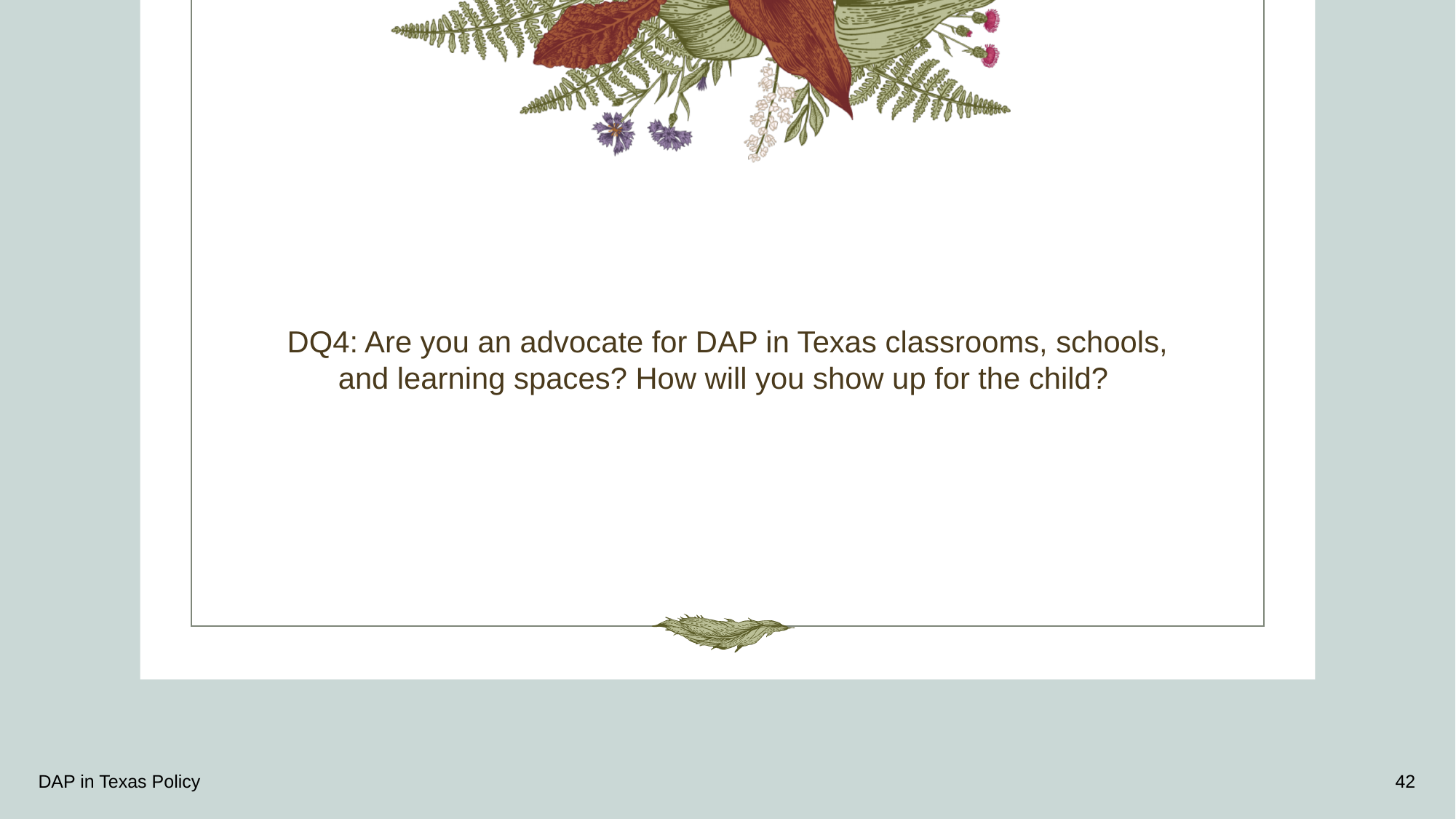

DQ4: Are you an advocate for DAP in Texas classrooms, schools, and learning spaces? How will you show up for the child?

DAP in Texas Policy
42